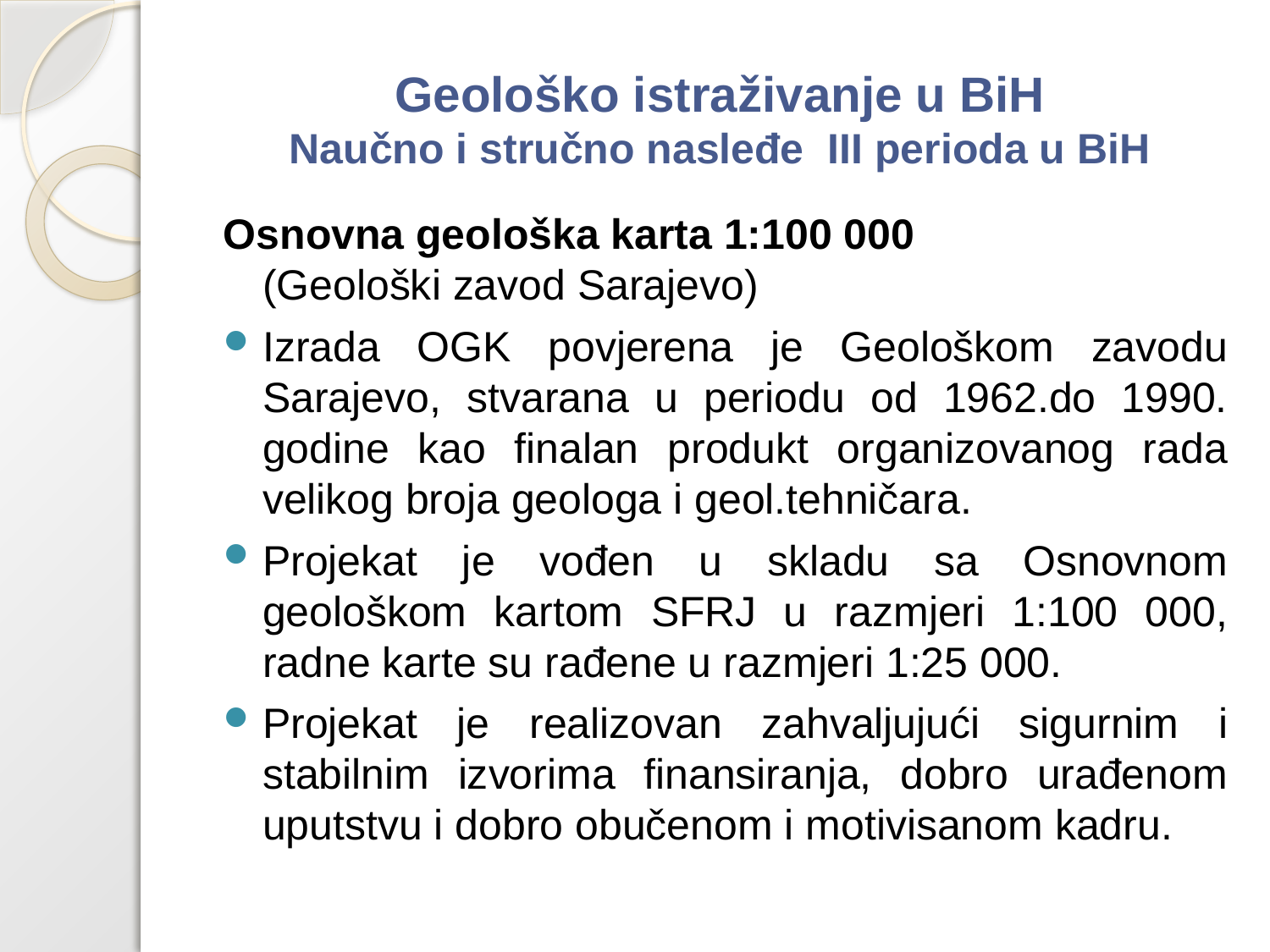

# Geološko istraživanje u BiH Naučno i stručno nasleđe  III perioda u BiH
Osnovna geološka karta 1:100 000             (Geološki zavod Sarajevo)
Izrada OGK povjerena je Geološkom zavodu Sarajevo, stvarana u periodu od 1962.do 1990. godine kao finalan produkt organizovanog rada velikog broja geologa i geol.tehničara.
Projekat je vođen u skladu sa Osnovnom geološkom kartom SFRJ u razmjeri 1:100 000, radne karte su rađene u razmjeri 1:25 000.
Projekat je realizovan zahvaljujući sigurnim i stabilnim izvorima finansiranja, dobro urađenom uputstvu i dobro obučenom i motivisanom kadru.